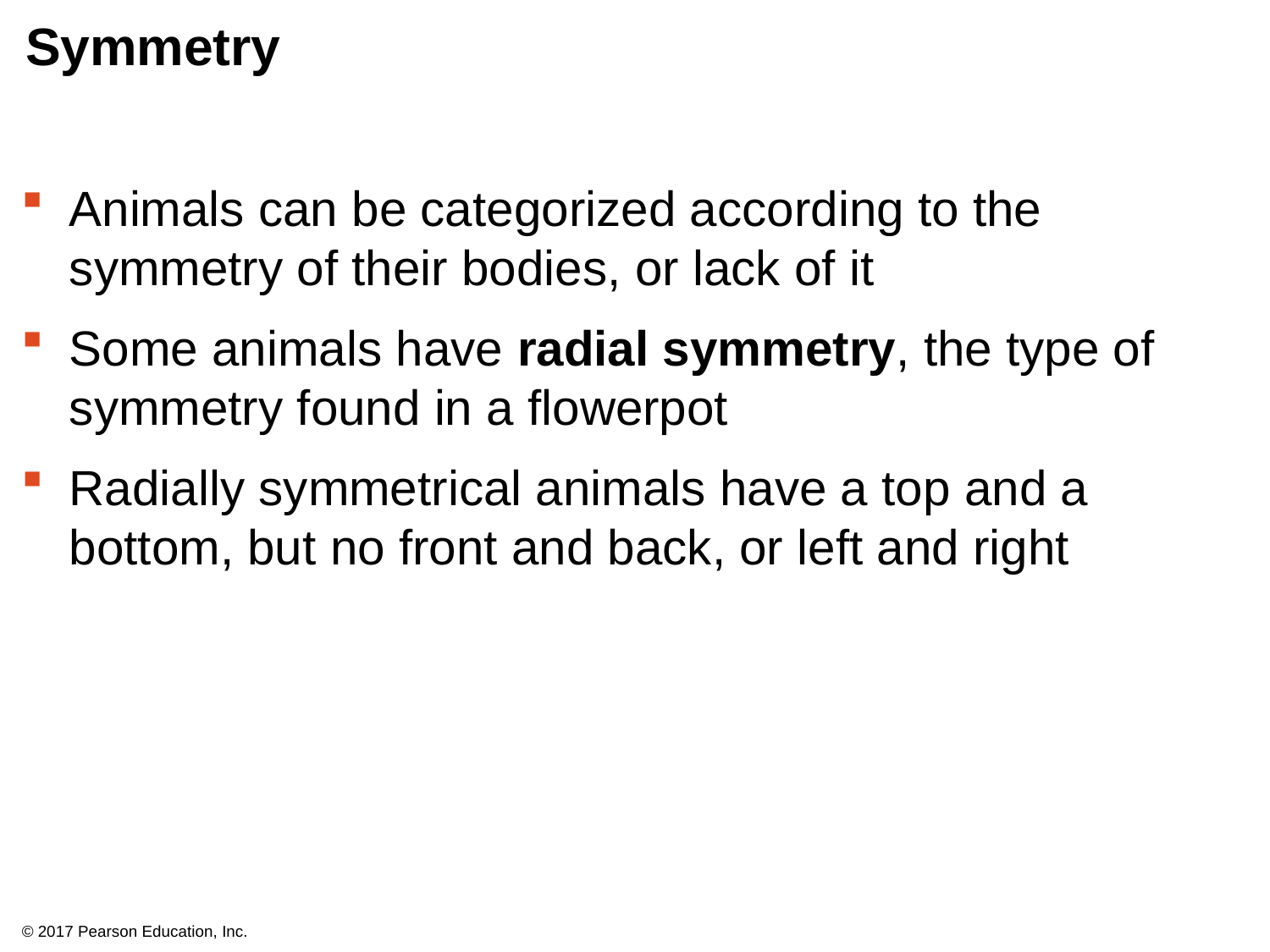

# Symmetry
Animals can be categorized according to the symmetry of their bodies, or lack of it
Some animals have radial symmetry, the type of symmetry found in a flowerpot
Radially symmetrical animals have a top and a bottom, but no front and back, or left and right
© 2017 Pearson Education, Inc.